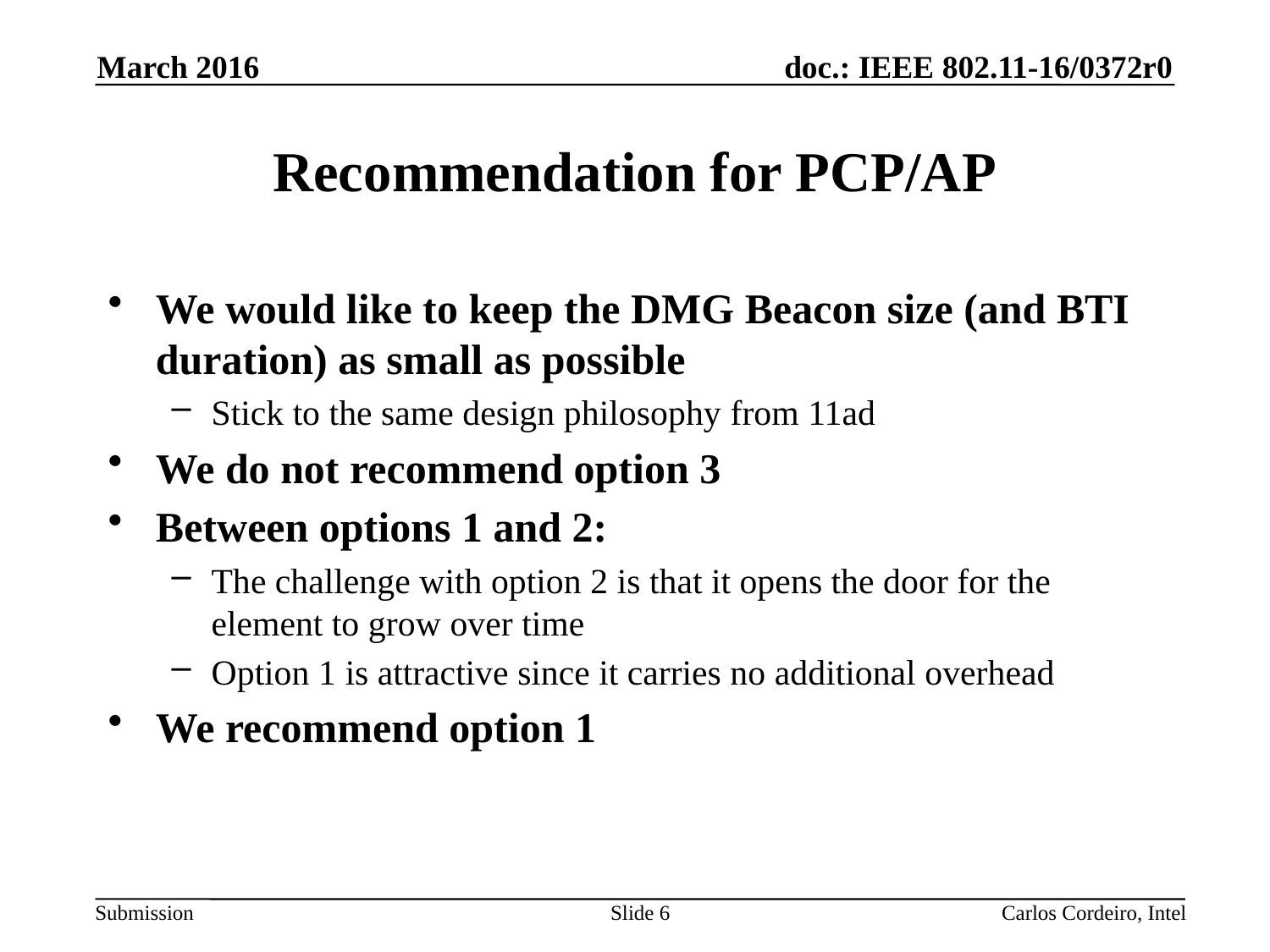

March 2016
# Recommendation for PCP/AP
We would like to keep the DMG Beacon size (and BTI duration) as small as possible
Stick to the same design philosophy from 11ad
We do not recommend option 3
Between options 1 and 2:
The challenge with option 2 is that it opens the door for the element to grow over time
Option 1 is attractive since it carries no additional overhead
We recommend option 1
6
Carlos Cordeiro, Intel